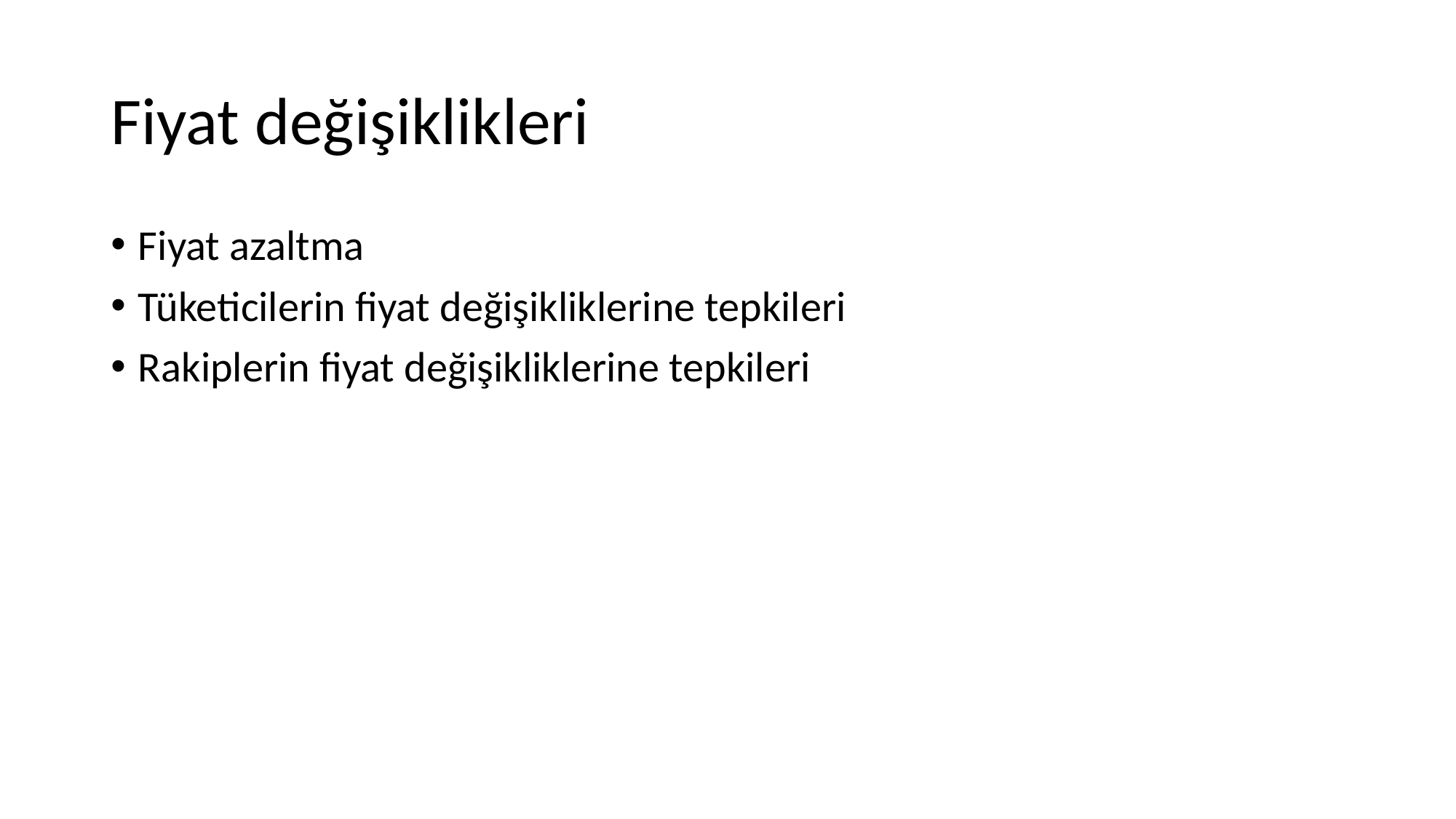

# Fiyat değişiklikleri
Fiyat azaltma
Tüketicilerin fiyat değişikliklerine tepkileri
Rakiplerin fiyat değişikliklerine tepkileri